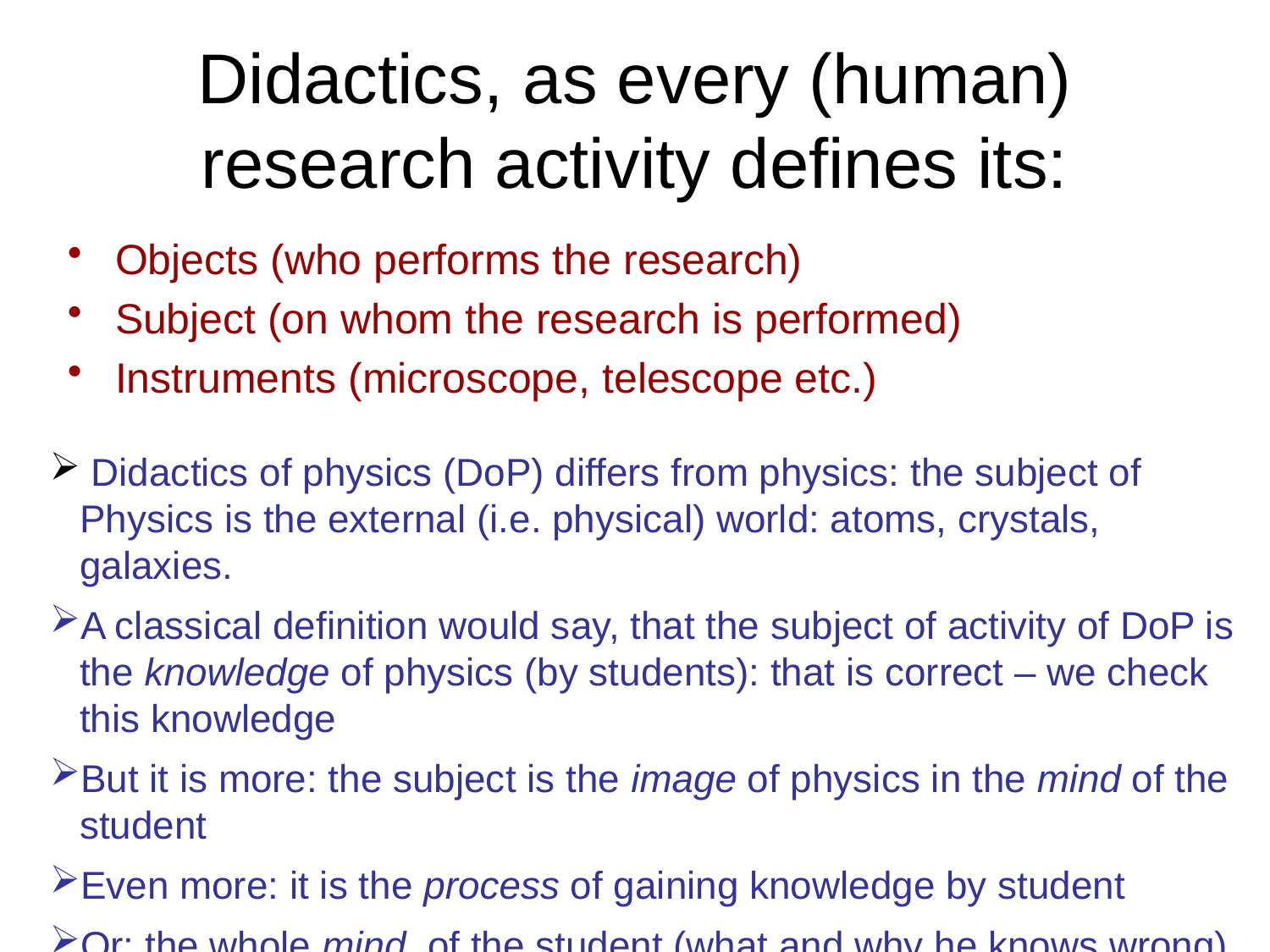

# Didactics, as every (human) research activity defines its:
Objects (who performs the research)
Subject (on whom the research is performed)
Instruments (microscope, telescope etc.)
 Didactics of physics (DoP) differs from physics: the subject of Physics is the external (i.e. physical) world: atoms, crystals, galaxies.
A classical definition would say, that the subject of activity of DoP is the knowledge of physics (by students): that is correct – we check this knowledge
But it is more: the subject is the image of physics in the mind of the student
Even more: it is the process of gaining knowledge by student
Or: the whole mind  of the student (what and why he knows wrong)